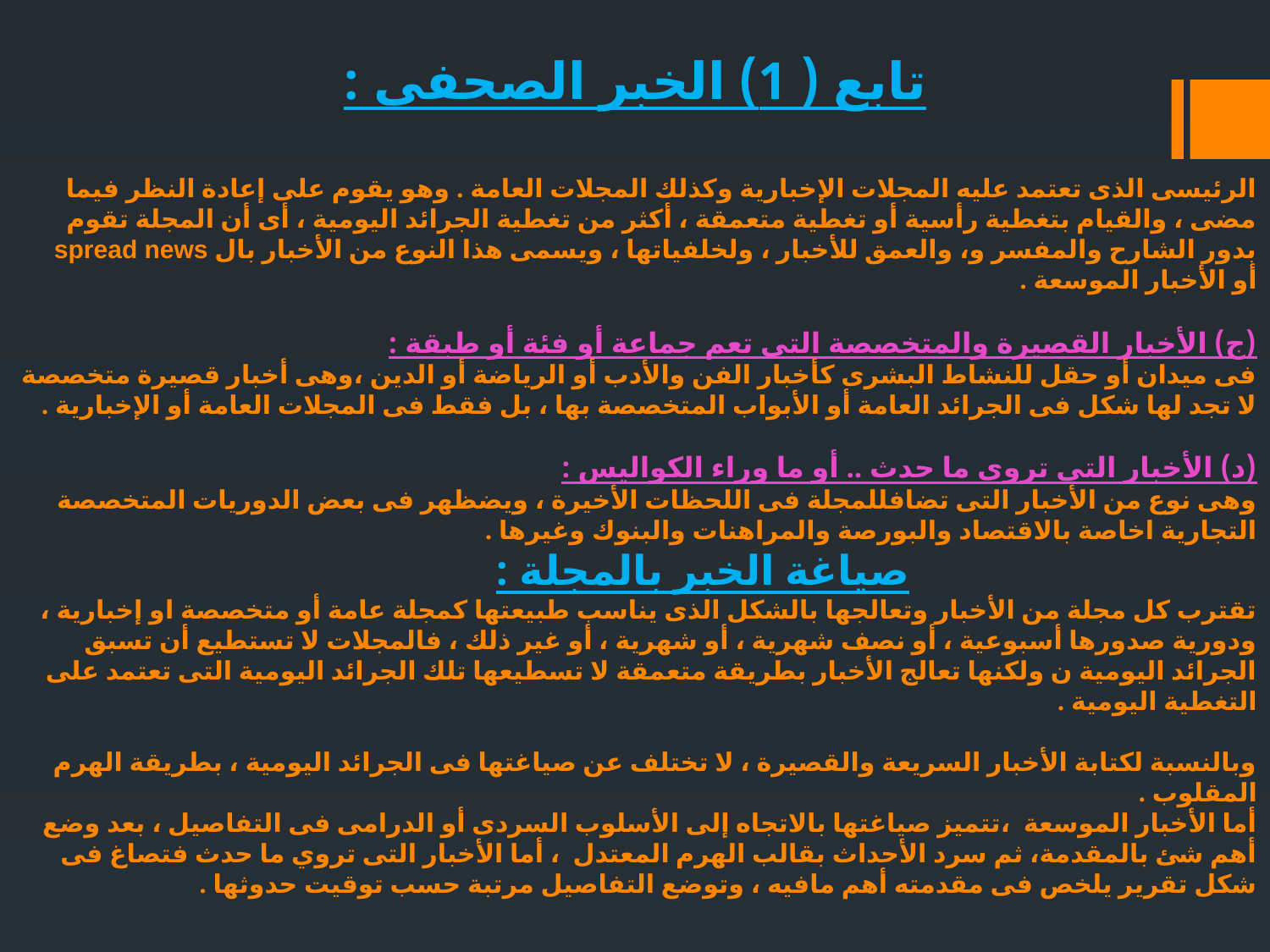

تابع ( 1) الخبر الصحفى :
# الرئيسى الذى تعتمد عليه المجلات الإخبارية وكذلك المجلات العامة . وهو يقوم على إعادة النظر فيما مضى ، والقيام بتغطية رأسية أو تغطية متعمقة ، أكثر من تغطية الجرائد اليومية ، أى أن المجلة تقوم بدور الشارح والمفسر و، والعمق للأخبار ، ولخلفياتها ، ويسمى هذا النوع من الأخبار بال spread news   أو الأخبار الموسعة . (ج) الأخبار القصيرة والمتخصصة التى تعم جماعة أو فئة أو طبقة : فى ميدان أو حقل للنشاط البشرى كأخبار الفن والأدب أو الرياضة أو الدين ،وهى أخبار قصيرة متخصصة لا تجد لها شكل فى الجرائد العامة أو الأبواب المتخصصة بها ، بل فقط فى المجلات العامة أو الإخبارية . (د) الأخبار التى تروى ما حدث .. أو ما وراء الكواليس : وهى نوع من الأخبار التى تضافللمجلة فى اللحظات الأخيرة ، ويضظهر فى بعض الدوريات المتخصصة التجارية اخاصة بالاقتصاد والبورصة والمراهنات والبنوك وغيرها . صياغة الخبر بالمجلة : تقترب كل مجلة من الأخبار وتعالجها بالشكل الذى يناسب طبيعتها كمجلة عامة أو متخصصة او إخبارية ، ودورية صدورها أسبوعية ، أو نصف شهرية ، أو شهرية ، أو غير ذلك ، فالمجلات لا تستطيع أن تسبق الجرائد اليومية ن ولكنها تعالج الأخبار بطريقة متعمقة لا تسطيعها تلك الجرائد اليومية التى تعتمد على التغطية اليومية . وبالنسبة لكتابة الأخبار السريعة والقصيرة ، لا تختلف عن صياغتها فى الجرائد اليومية ، بطريقة الهرم المقلوب . أما الأخبار الموسعة  ،تتميز صياغتها بالاتجاه إلى الأسلوب السردى أو الدرامى فى التفاصيل ، بعد وضع أهم شئ بالمقدمة، ثم سرد الأحداث بقالب الهرم المعتدل  ، أما الأخبار التى تروي ما حدث فتصاغ فى شكل تقرير يلخص فى مقدمته أهم مافيه ، وتوضع التفاصيل مرتبة حسب توقيت حدوثها .